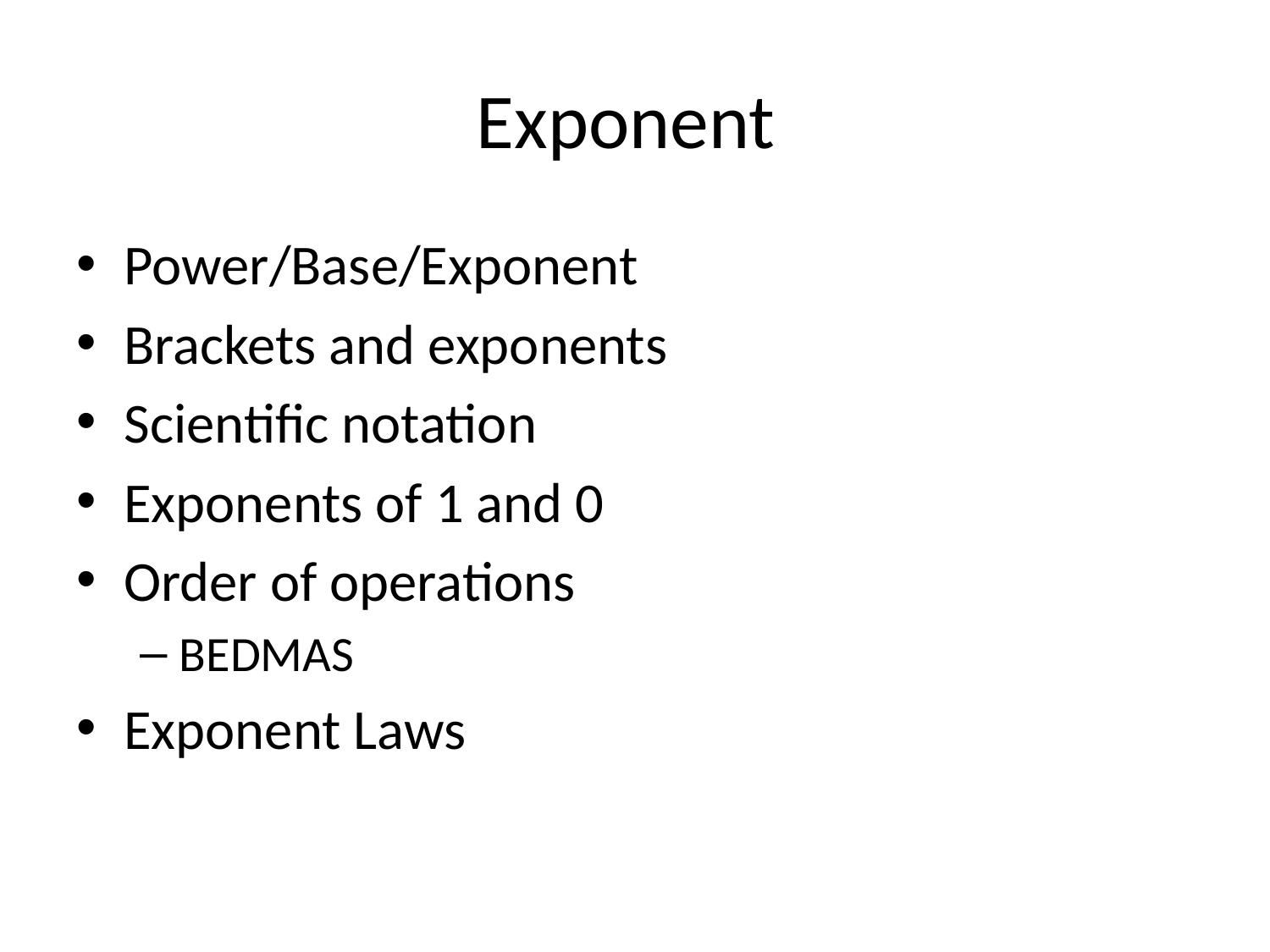

# Exponent
Power/Base/Exponent
Brackets and exponents
Scientific notation
Exponents of 1 and 0
Order of operations
BEDMAS
Exponent Laws